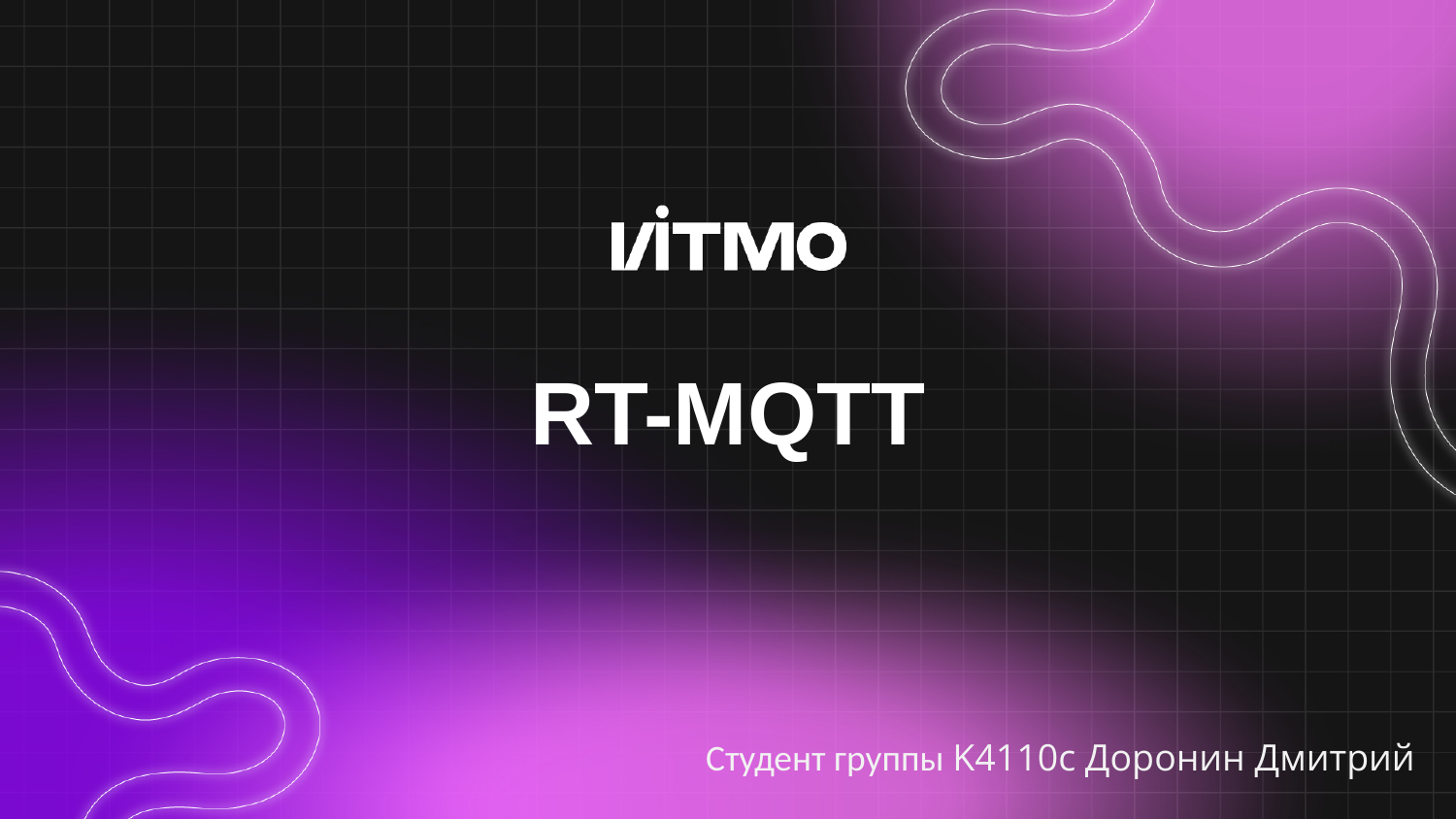

# RT-MQTT
Студент группы K4110c Доронин Дмитрий